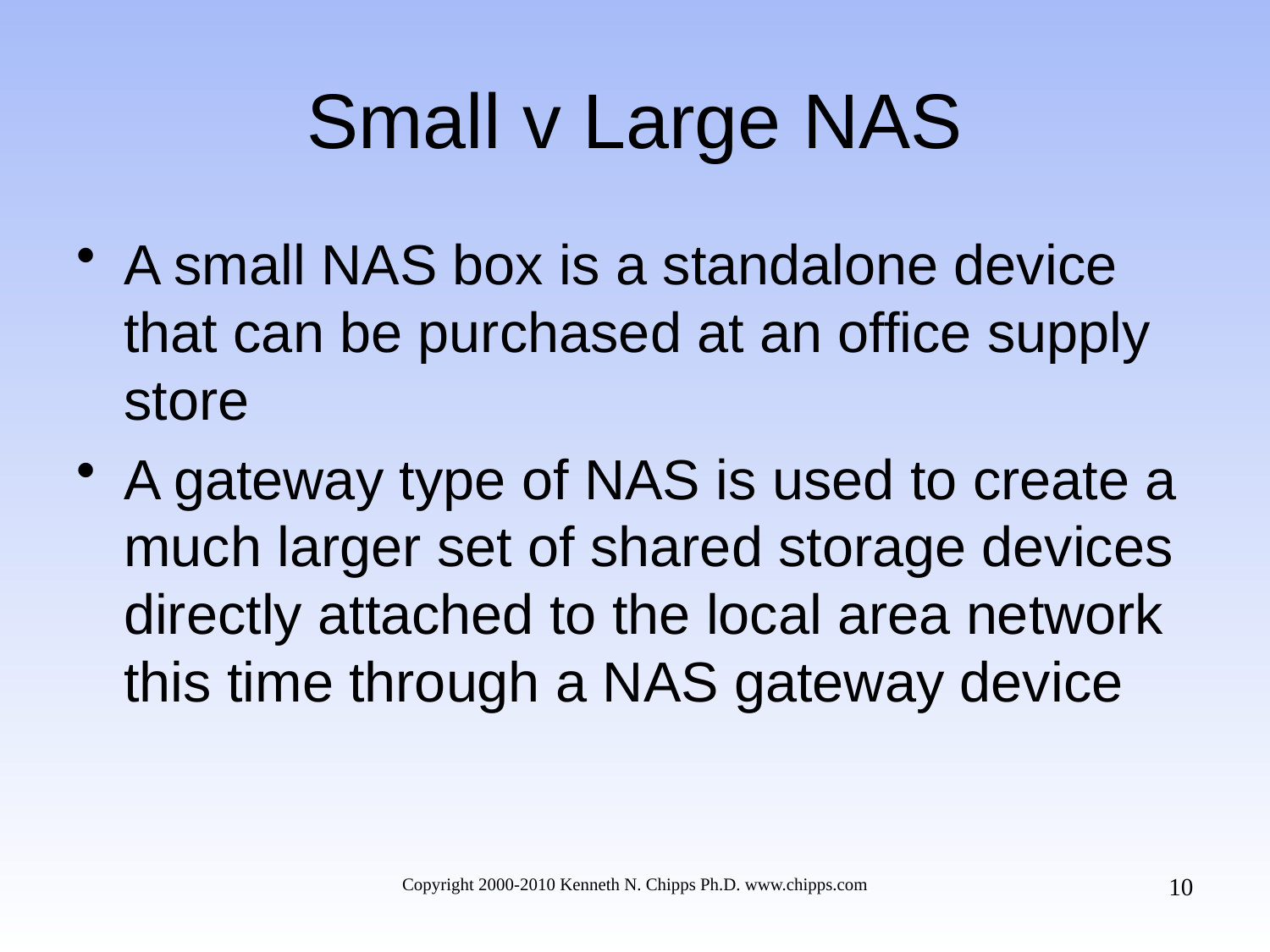

# Small v Large NAS
A small NAS box is a standalone device that can be purchased at an office supply store
A gateway type of NAS is used to create a much larger set of shared storage devices directly attached to the local area network this time through a NAS gateway device
10
Copyright 2000-2010 Kenneth N. Chipps Ph.D. www.chipps.com